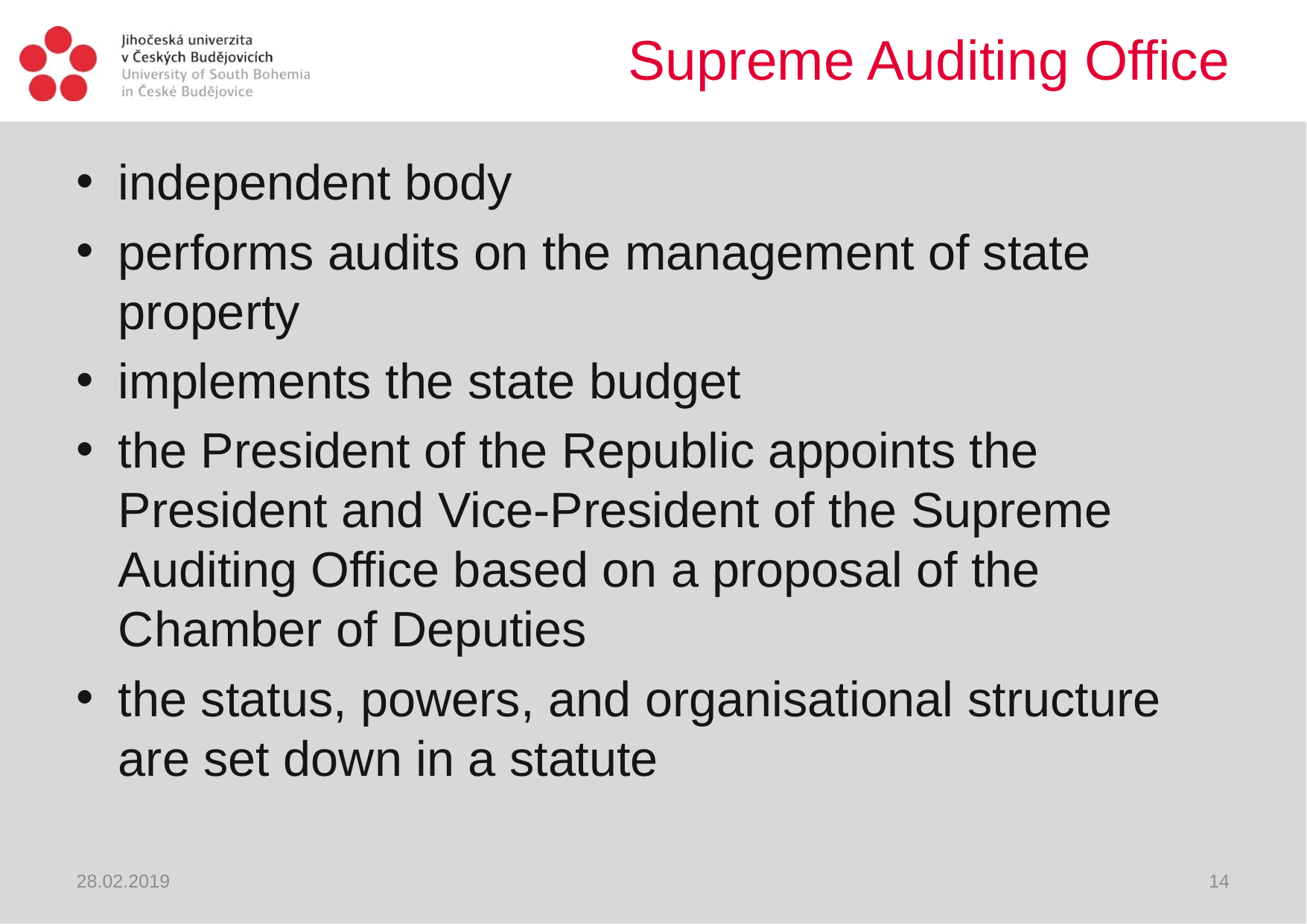

# Supreme Auditing Office
independent body
performs audits on the management of state property
implements the state budget
the President of the Republic appoints the President and Vice-President of the Supreme Auditing Office based on a proposal of the Chamber of Deputies
the status, powers, and organisational structure are set down in a statute

28.02.2019
14